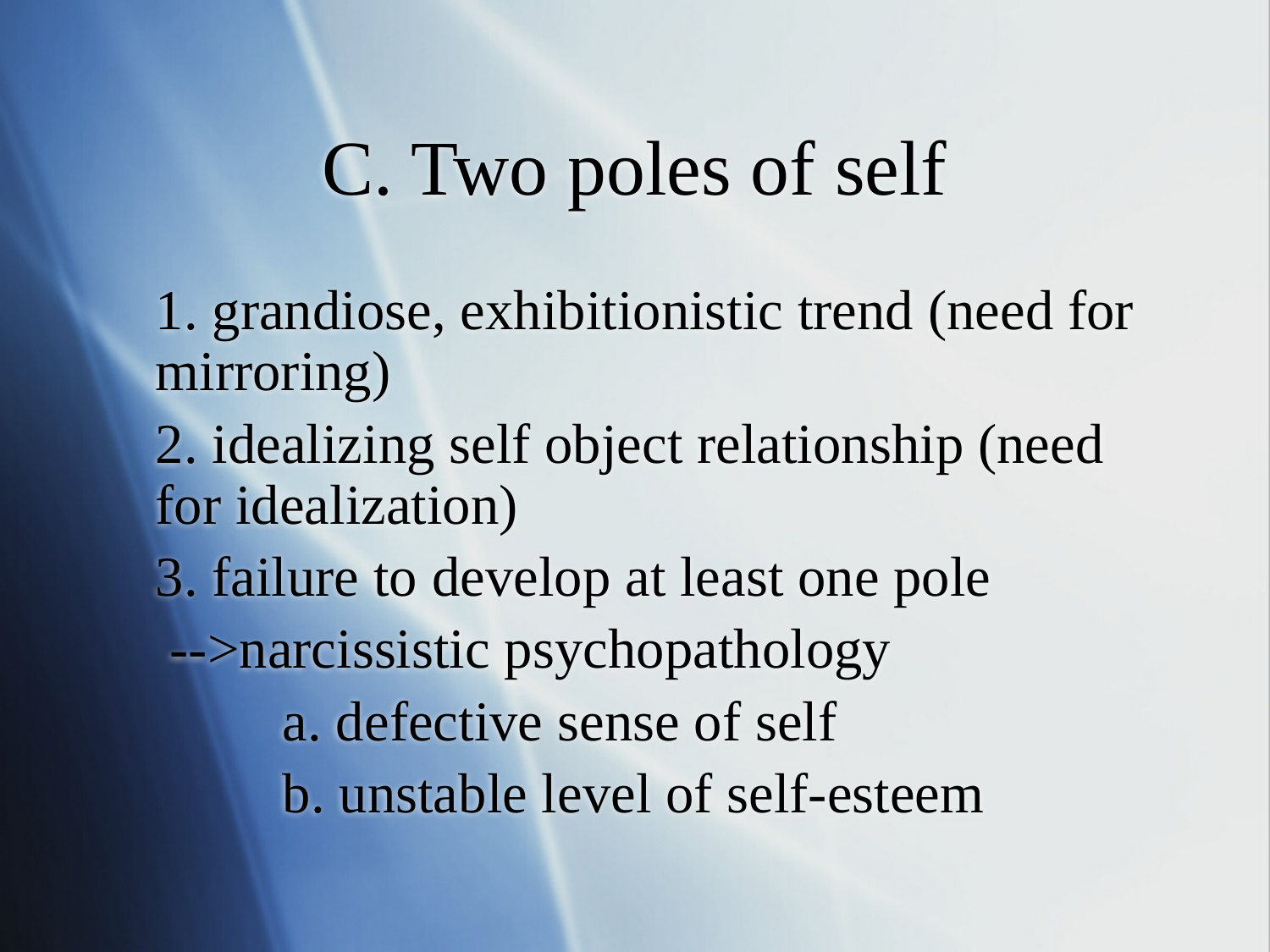

# C. Two poles of self
	1. grandiose, exhibitionistic trend (need for mirroring)
	2. idealizing self object relationship (need for idealization)
	3. failure to develop at least one pole
	 -->narcissistic psychopathology
		a. defective sense of self
		b. unstable level of self-esteem